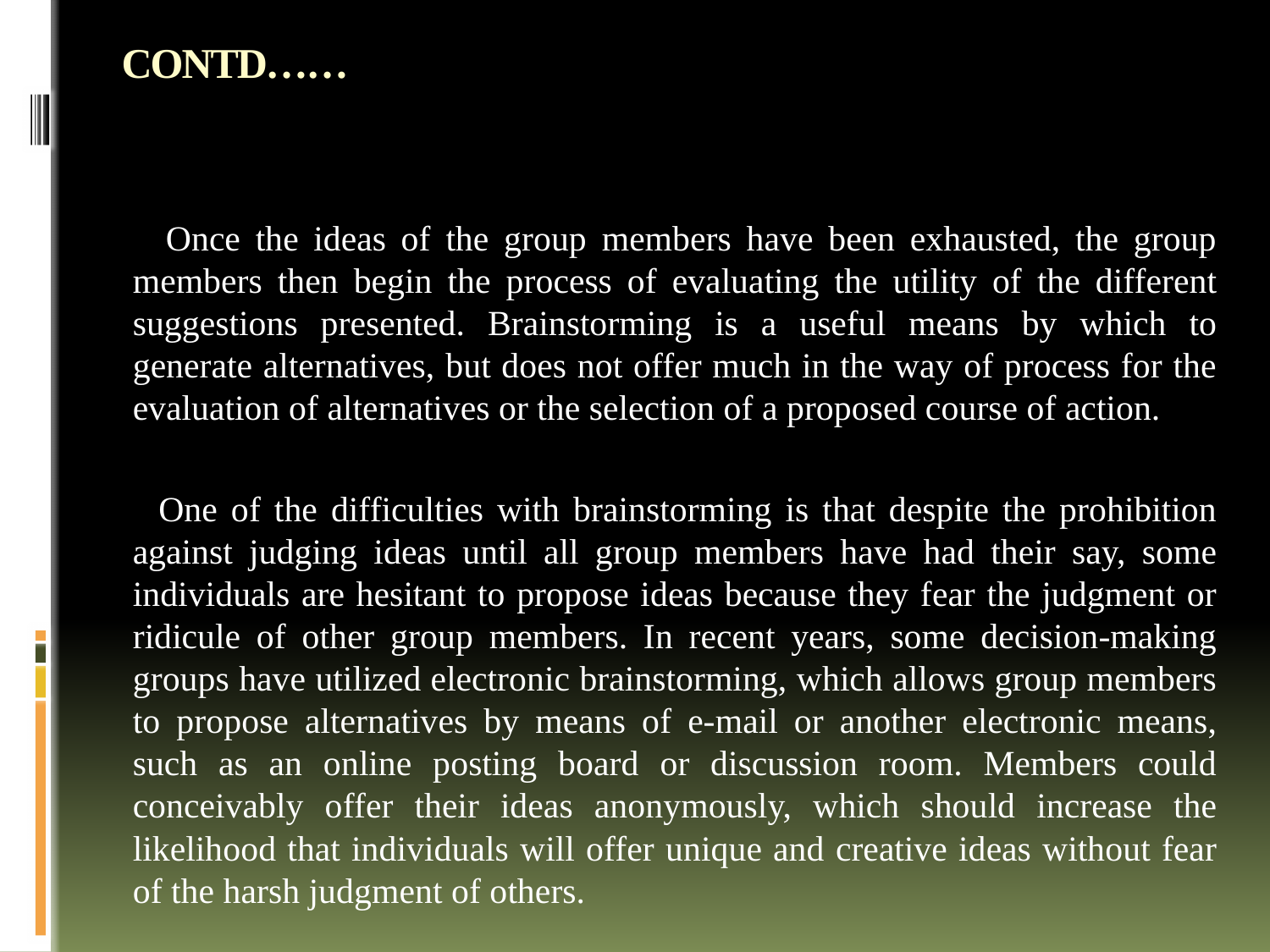

# CONTD……

     Once the ideas of the group members have been exhausted, the group members then begin the process of evaluating the utility of the different suggestions presented. Brainstorming is a useful means by which to generate alternatives, but does not offer much in the way of process for the evaluation of alternatives or the selection of a proposed course of action.

     One of the difficulties with brainstorming is that despite the prohibition against judging ideas until all group members have had their say, some individuals are hesitant to propose ideas because they fear the judgment or ridicule of other group members. In recent years, some decision-making groups have utilized electronic brainstorming, which allows group members to propose alternatives by means of e-mail or another electronic means, such as an online posting board or discussion room. Members could conceivably offer their ideas anonymously, which should increase the likelihood that individuals will offer unique and creative ideas without fear of the harsh judgment of others.